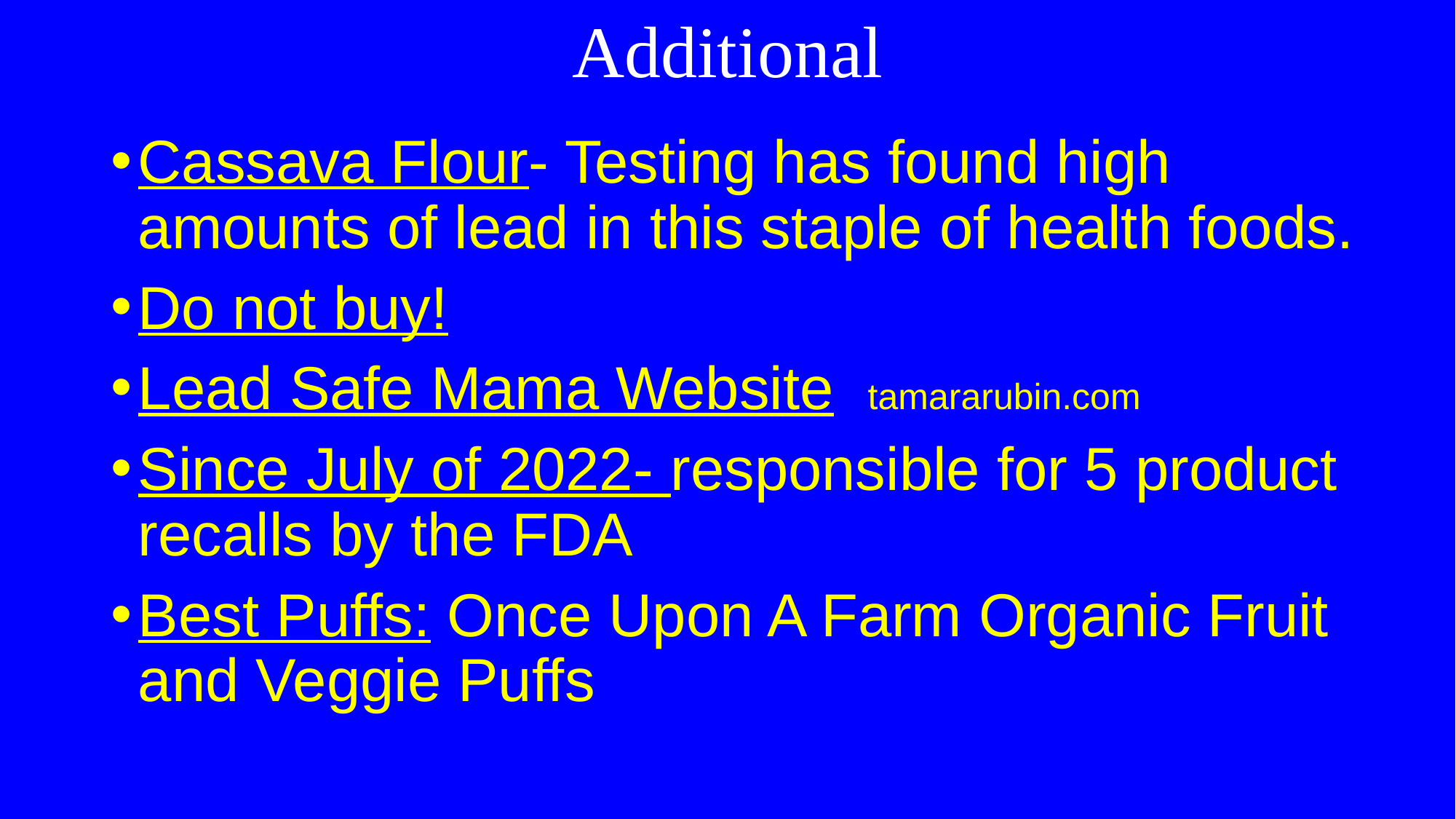

# Additional
Cassava Flour- Testing has found high amounts of lead in this staple of health foods.
Do not buy!
Lead Safe Mama Website  tamararubin.com
Since July of 2022- responsible for 5 product recalls by the FDA
Best Puffs: Once Upon A Farm Organic Fruit and Veggie Puffs